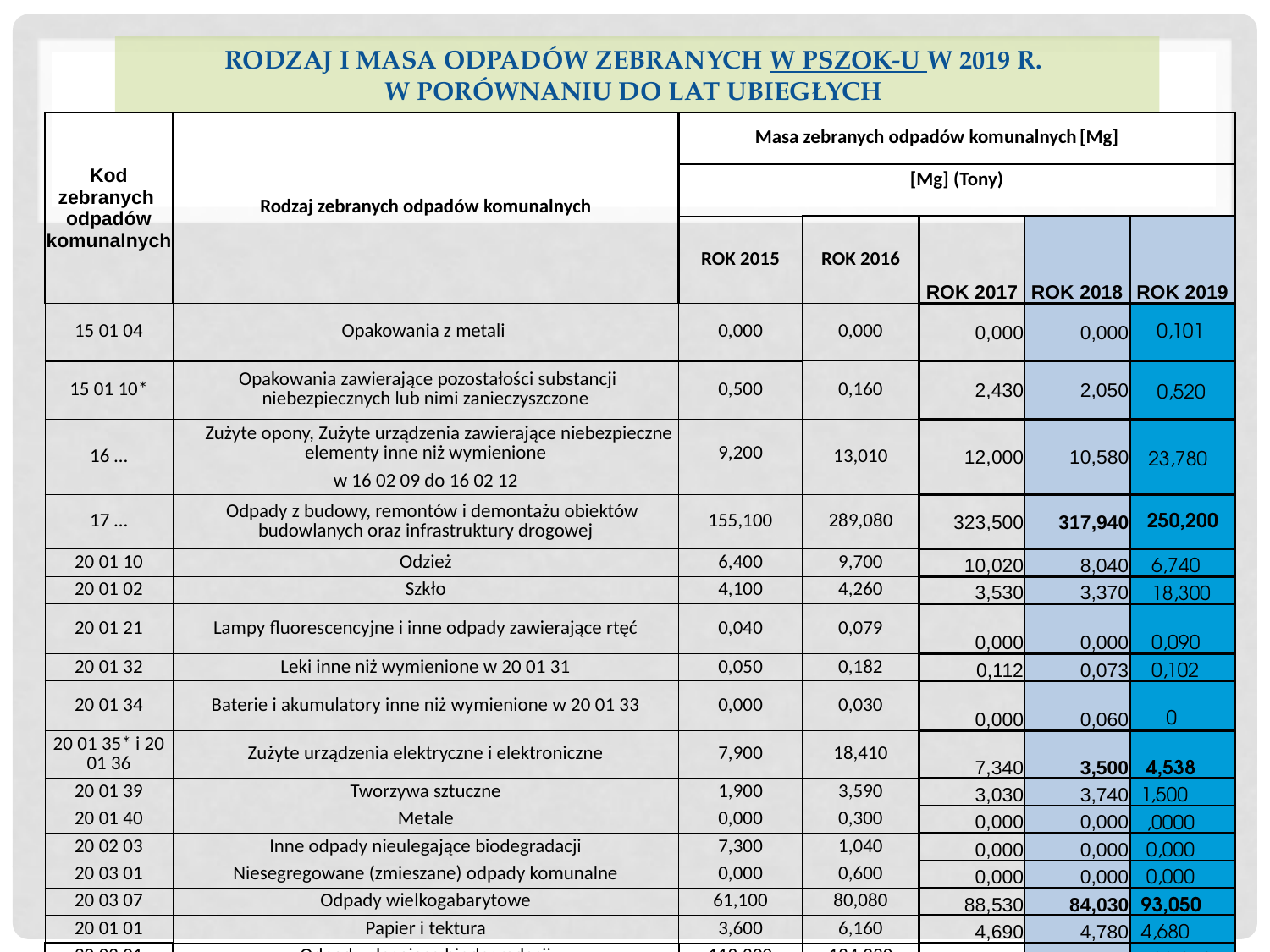

# Rodzaj i masa odpadów Zebranych w PSZOK-u w 2019 r. w porównaniu do lat ubiegłych
| Kod zebranych odpadów komunalnych | Rodzaj zebranych odpadów komunalnych | Masa zebranych odpadów komunalnych [Mg] |  |  |  |  |
| --- | --- | --- | --- | --- | --- | --- |
|  |  | [Mg] (Tony) |  |  |  |  |
|  |  | ROK 2015 | ROK 2016 | ROK 2017 | ROK 2018 | ROK 2019 |
| 15 01 04 | Opakowania z metali | 0,000 | 0,000 | 0,000 | 0,000 | 0,101 |
| 15 01 10\* | Opakowania zawierające pozostałości substancji niebezpiecznych lub nimi zanieczyszczone | 0,500 | 0,160 | 2,430 | 2,050 | 0,520 |
| 16 … | Zużyte opony, Zużyte urządzenia zawierające niebezpieczne elementy inne niż wymienione | 9,200 | 13,010 | 12,000 | 10,580 | 23,780 |
|  | w 16 02 09 do 16 02 12 |  |  |  |  |  |
| 17 … | Odpady z budowy, remontów i demontażu obiektów budowlanych oraz infrastruktury drogowej | 155,100 | 289,080 | 323,500 | 317,940 | 250,200 |
| 20 01 10 | Odzież | 6,400 | 9,700 | 10,020 | 8,040 | 6,740 |
| 20 01 02 | Szkło | 4,100 | 4,260 | 3,530 | 3,370 | 18,300 |
| 20 01 21 | Lampy fluorescencyjne i inne odpady zawierające rtęć | 0,040 | 0,079 | 0,000 | 0,000 | 0,090 |
| 20 01 32 | Leki inne niż wymienione w 20 01 31 | 0,050 | 0,182 | 0,112 | 0,073 | 0,102 |
| 20 01 34 | Baterie i akumulatory inne niż wymienione w 20 01 33 | 0,000 | 0,030 | 0,000 | 0,060 | 0 |
| 20 01 35\* i 20 01 36 | Zużyte urządzenia elektryczne i elektroniczne | 7,900 | 18,410 | 7,340 | 3,500 | 4,538 |
| 20 01 39 | Tworzywa sztuczne | 1,900 | 3,590 | 3,030 | 3,740 | 1,500 |
| 20 01 40 | Metale | 0,000 | 0,300 | 0,000 | 0,000 | ,0000 |
| 20 02 03 | Inne odpady nieulegające biodegradacji | 7,300 | 1,040 | 0,000 | 0,000 | 0,000 |
| 20 03 01 | Niesegregowane (zmieszane) odpady komunalne | 0,000 | 0,600 | 0,000 | 0,000 | 0,000 |
| 20 03 07 | Odpady wielkogabarytowe | 61,100 | 80,080 | 88,530 | 84,030 | 93,050 |
| 20 01 01 | Papier i tektura | 3,600 | 6,160 | 4,690 | 4,780 | 4,680 |
| 20 02 01 | Odpady ulegające biodegradacji | 112,200 | 134,230 | 144,600 | 114,180 | 128,340 |
| RAZEM: |  | 369,39 | 560,910 | 599,782 | 552,343 | 516,931 |
16